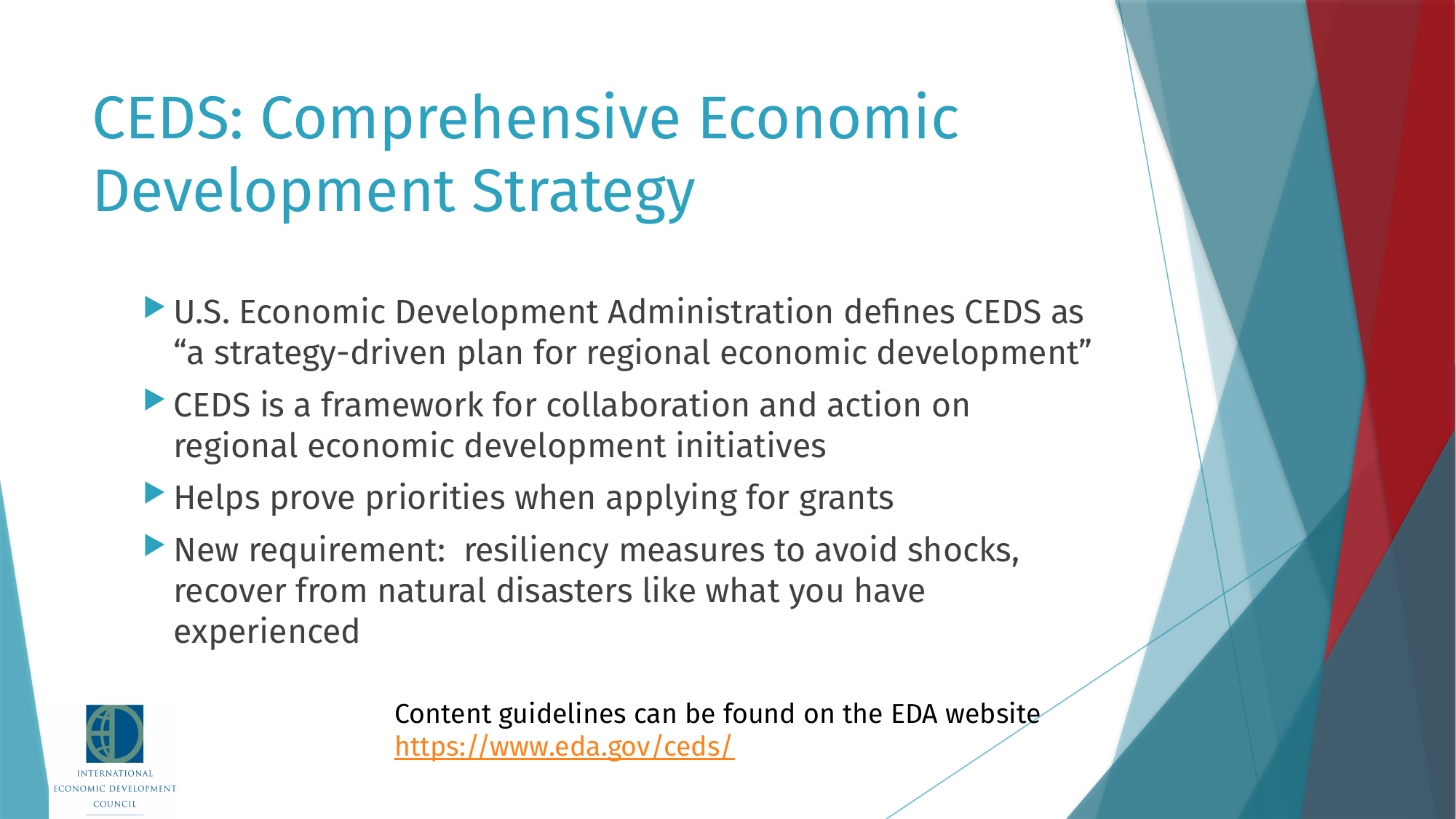

# CEDS: Comprehensive Economic Development Strategy

U.S. Economic Development Administration defines CEDS as “a strategy-driven plan for regional economic development”
CEDS is a framework for collaboration and action on regional economic development initiatives
Helps prove priorities when applying for grants
New requirement:  resiliency measures to avoid shocks, recover from natural disasters like what you have experienced

Content guidelines can be found on the EDA website
https://www.eda.gov/ceds/